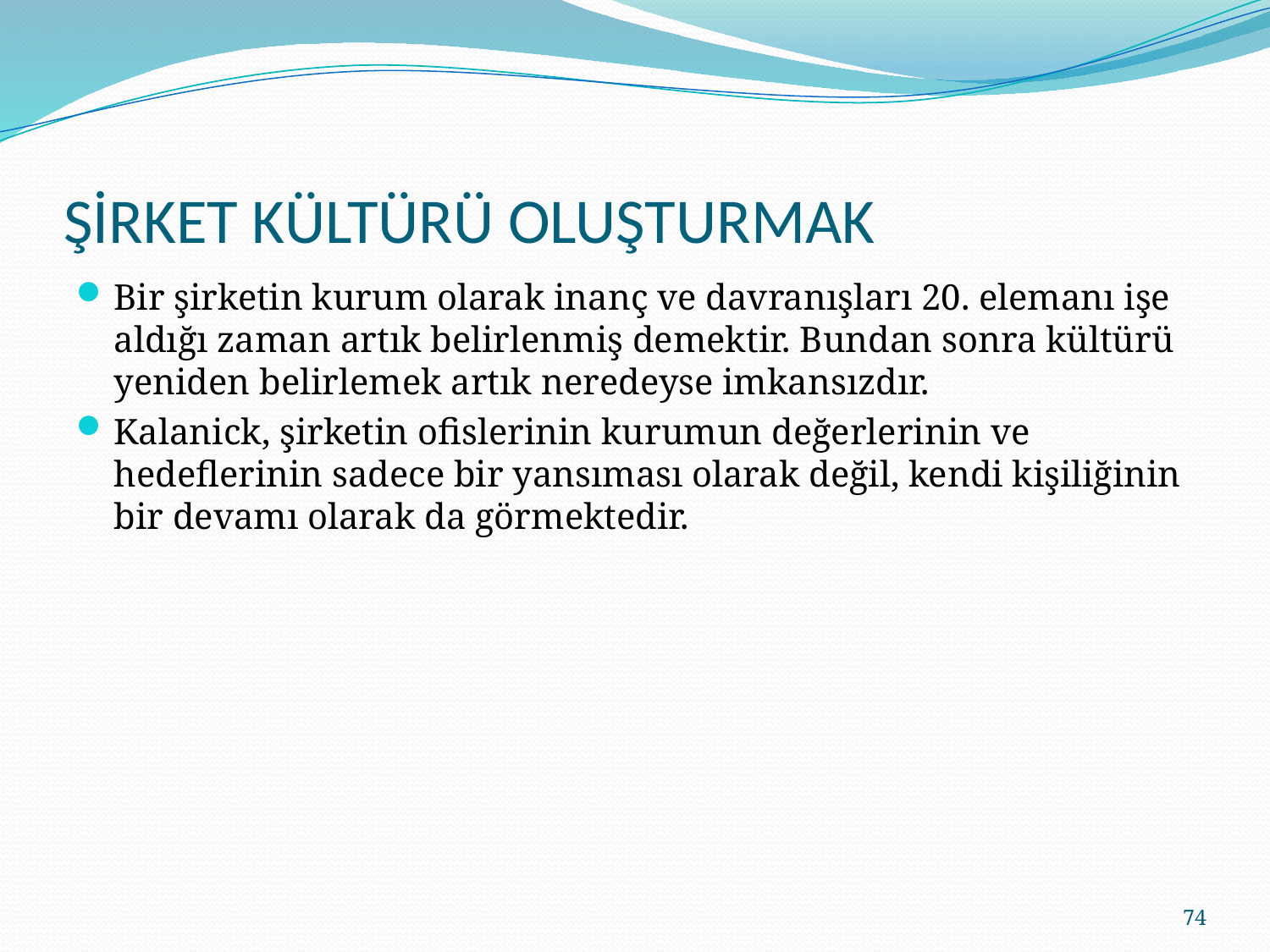

# ŞİRKET KÜLTÜRÜ OLUŞTURMAK
Bir şirketin kurum olarak inanç ve davranışları 20. elemanı işe aldığı zaman artık belirlenmiş demektir. Bundan sonra kültürü yeniden belirlemek artık neredeyse imkansızdır.
Kalanick, şirketin ofislerinin kurumun değerlerinin ve hedeflerinin sadece bir yansıması olarak değil, kendi kişiliğinin bir devamı olarak da görmektedir.
74